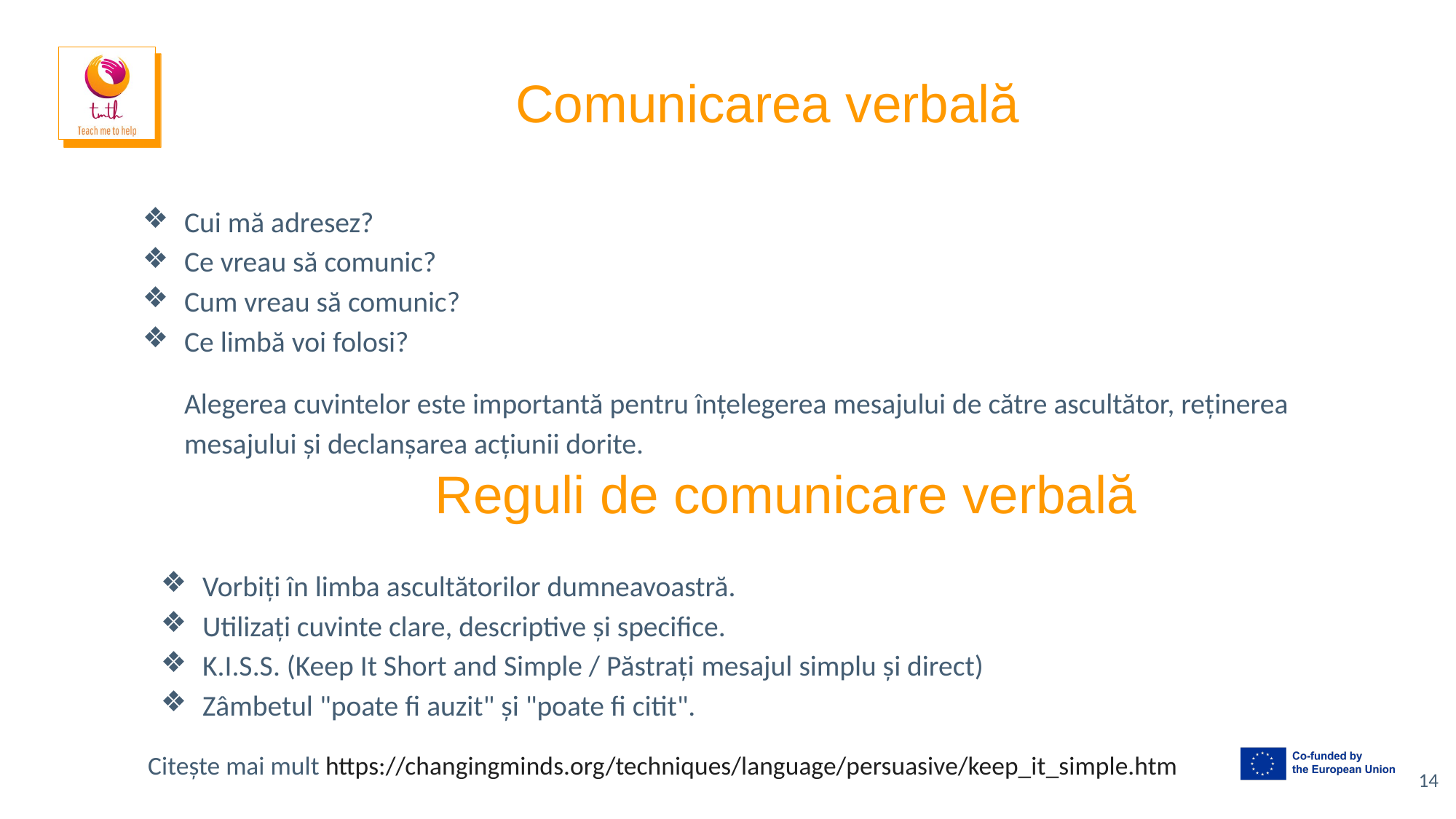

# Comunicarea verbală
Cui mă adresez?
Ce vreau să comunic?
Cum vreau să comunic?
Ce limbă voi folosi?
Alegerea cuvintelor este importantă pentru înțelegerea mesajului de către ascultător, reținerea mesajului și declanșarea acțiunii dorite.

Reguli de comunicare verbală
Vorbiți în limba ascultătorilor dumneavoastră.
Utilizați cuvinte clare, descriptive și specifice.
K.I.S.S. (Keep It Short and Simple / Păstrați mesajul simplu și direct)
Zâmbetul "poate fi auzit" și "poate fi citit".
Citește mai mult https://changingminds.org/techniques/language/persuasive/keep_it_simple.htm

14